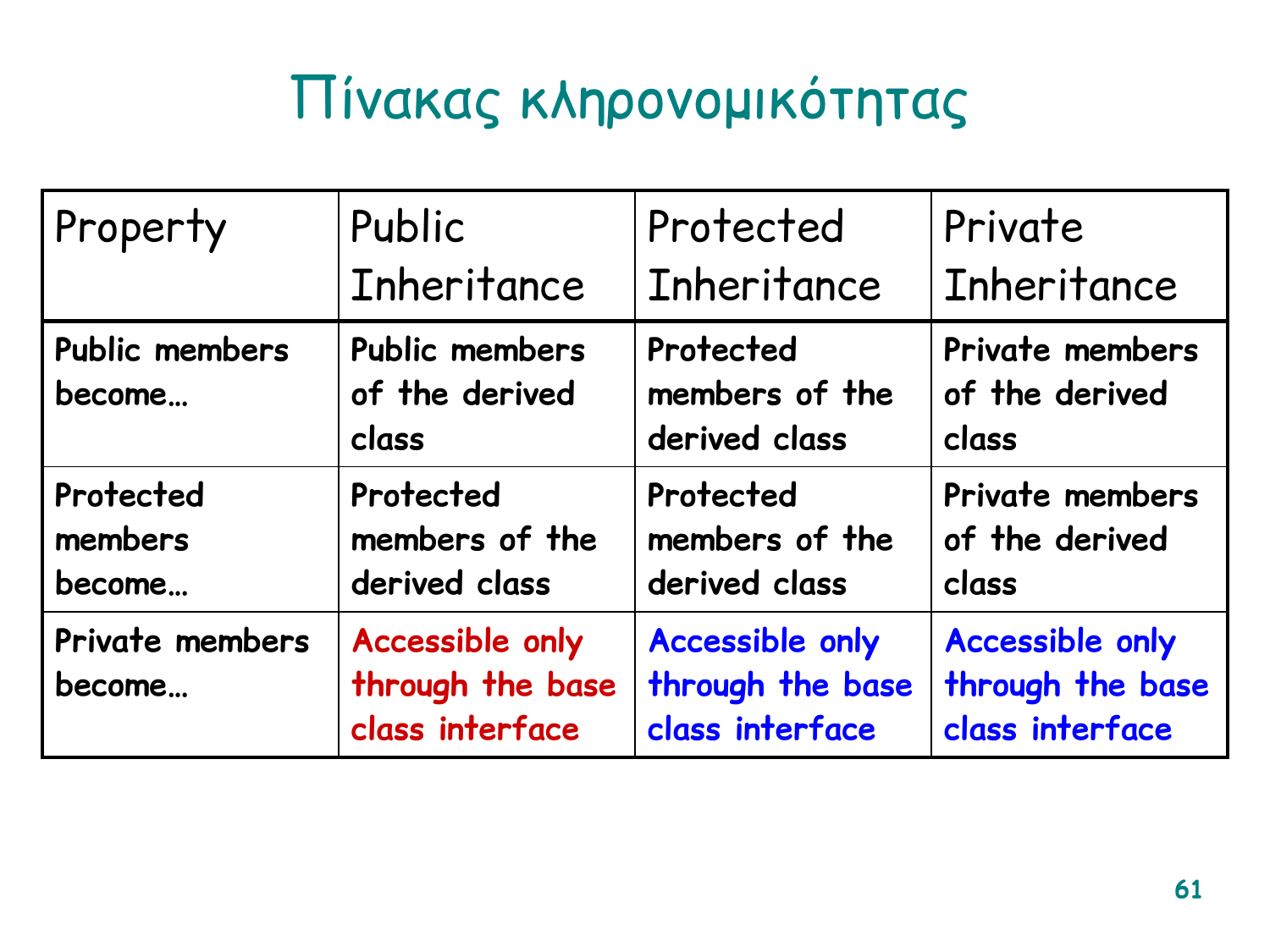

# Πίνακας κληρονομικότητας
| Property | Public Inheritance | Protected Inheritance | Private Inheritance |
| --- | --- | --- | --- |
| Public members become… | Public members of the derived class | Protected members of the derived class | Private members of the derived class |
| Protected members become… | Protected members of the derived class | Protected members of the derived class | Private members of the derived class |
| Private members become… | Accessible only through the base class interface | Accessible only through the base class interface | Accessible only through the base class interface |
61